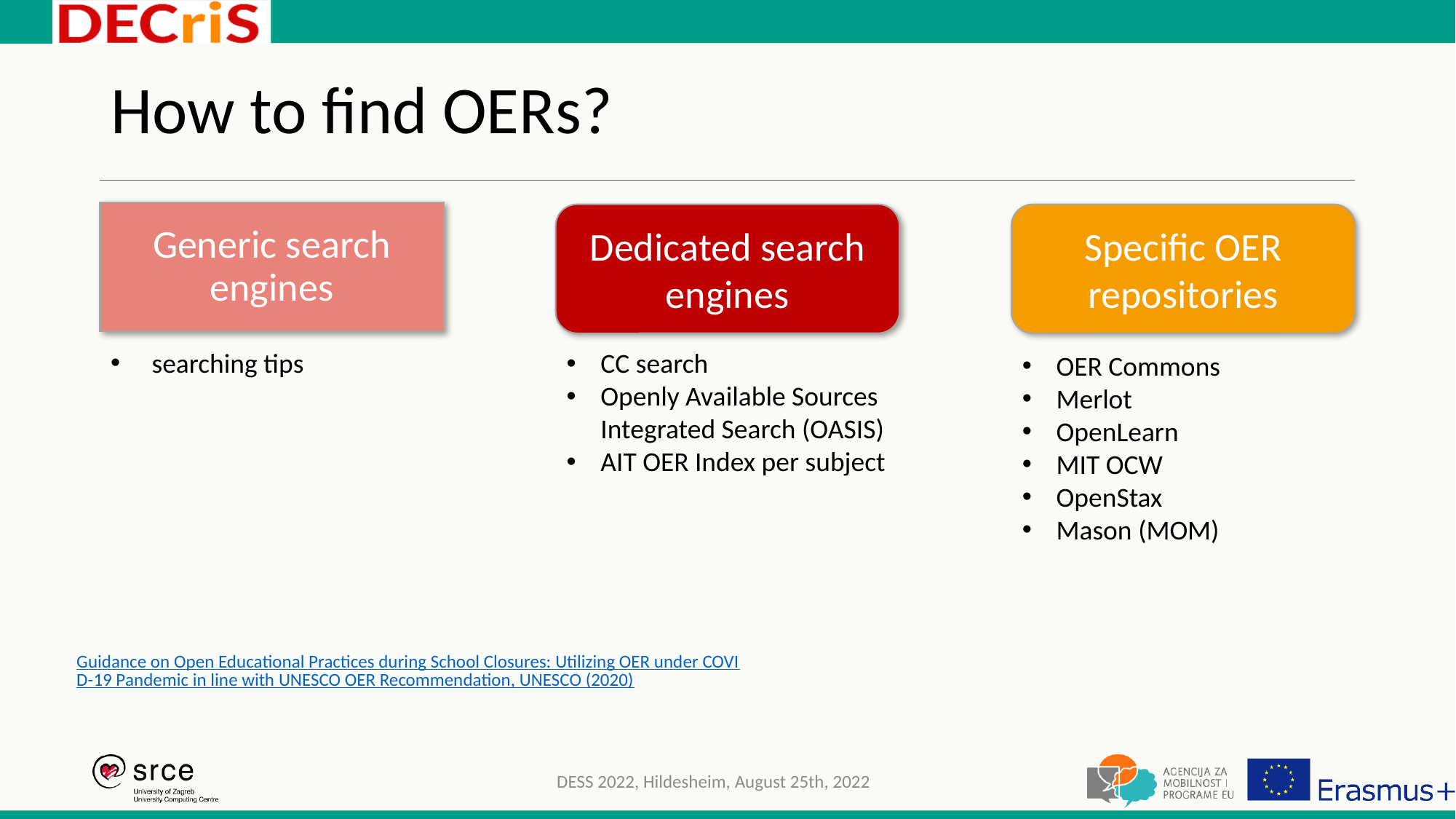

# How to find OERs?
Generic search engines
Dedicated search engines
Specific OER repositories
searching tips
CC search
Openly Available Sources Integrated Search (OASIS)
AIT OER Index per subject

OER Commons
Merlot
OpenLearn
MIT OCW
OpenStax
Mason (MOM)

Guidance on Open Educational Practices during School Closures: Utilizing OER under COVID-19 Pandemic in line with UNESCO OER Recommendation, UNESCO (2020)
DESS 2022, Hildesheim, August 25th, 2022